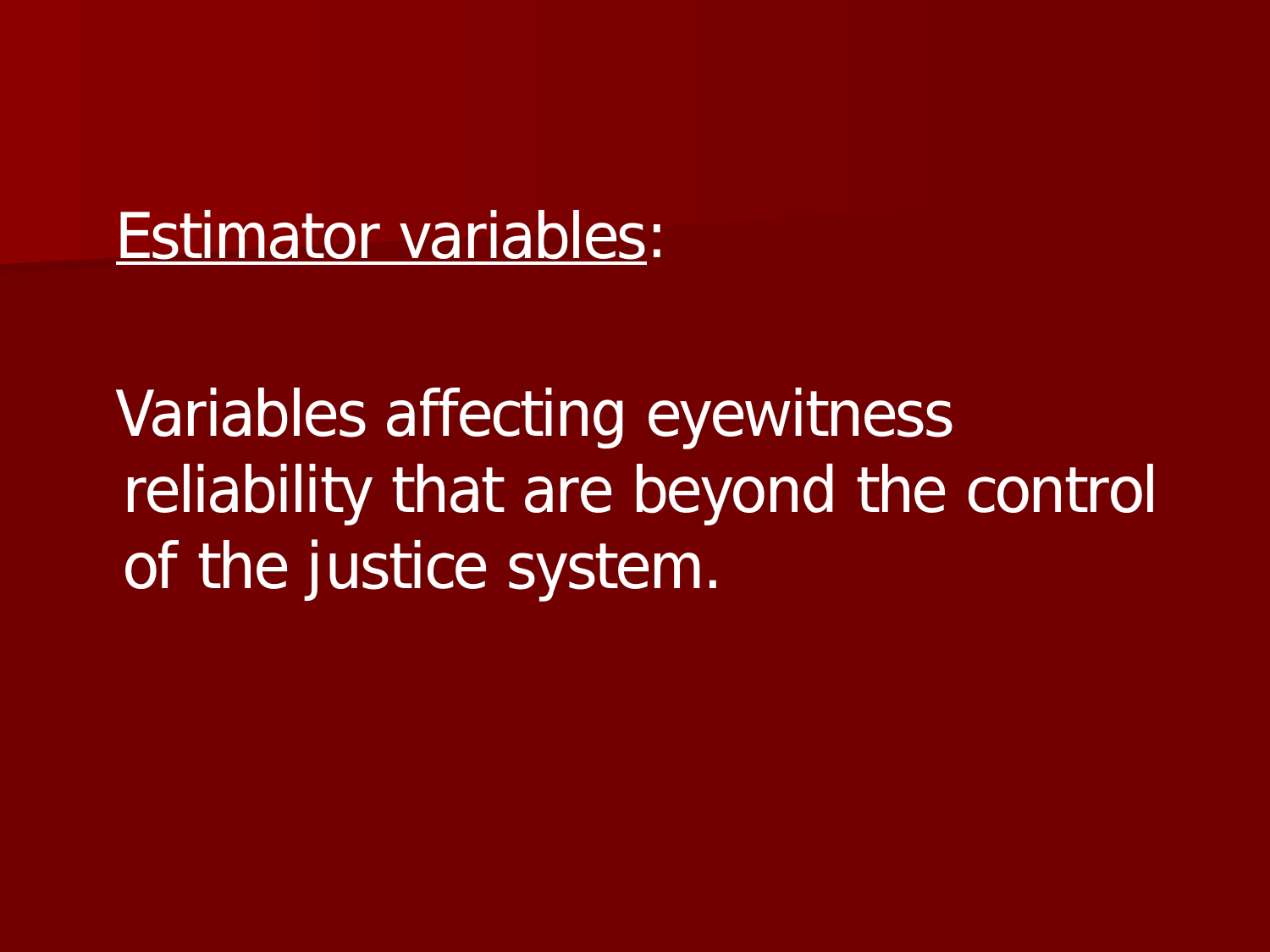

Estimator variables:

  Variables affecting eyewitness reliability that are beyond the control of the justice system.
#